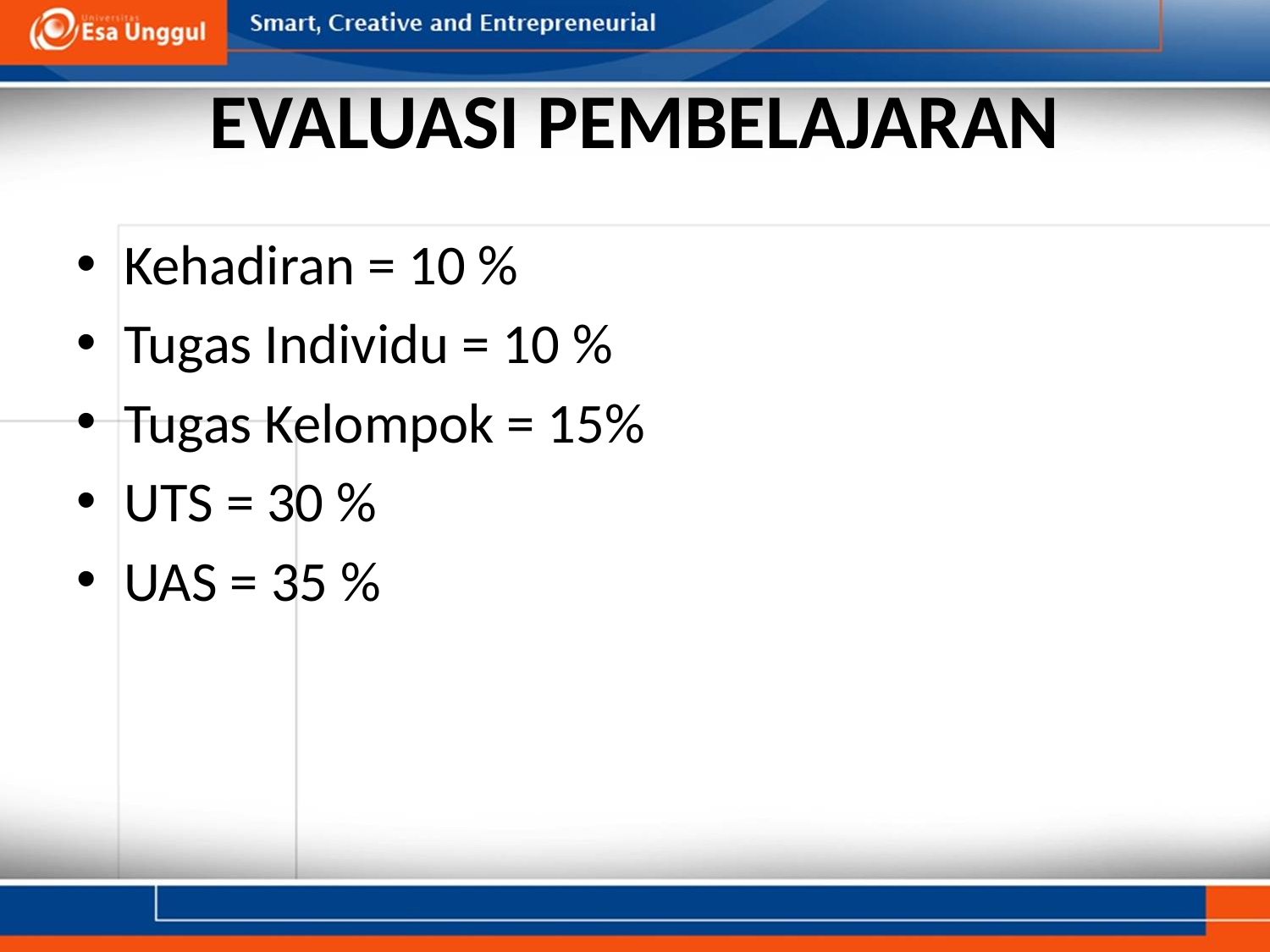

# EVALUASI PEMBELAJARAN
Kehadiran = 10 %
Tugas Individu = 10 %
Tugas Kelompok = 15%
UTS = 30 %
UAS = 35 %